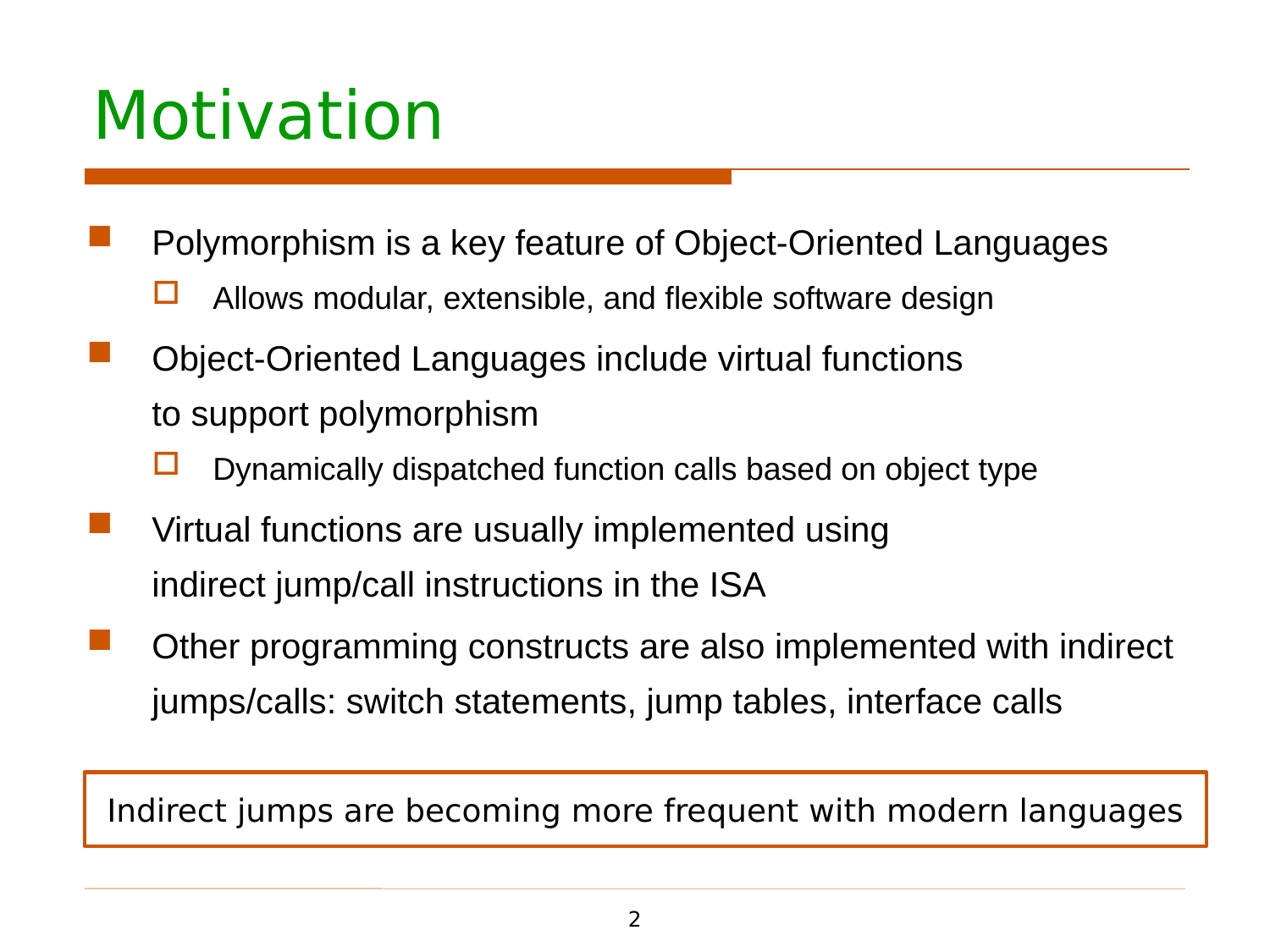

# Motivation
Polymorphism is a key feature of Object-Oriented Languages
Allows modular, extensible, and flexible software design
Object-Oriented Languages include virtual functions
to support polymorphism
Dynamically dispatched function calls based on object type
Virtual functions are usually implemented using
indirect jump/call instructions in the ISA
Other programming constructs are also implemented with indirect jumps/calls: switch statements, jump tables, interface calls

Indirect jumps are becoming more frequent with modern languages
2